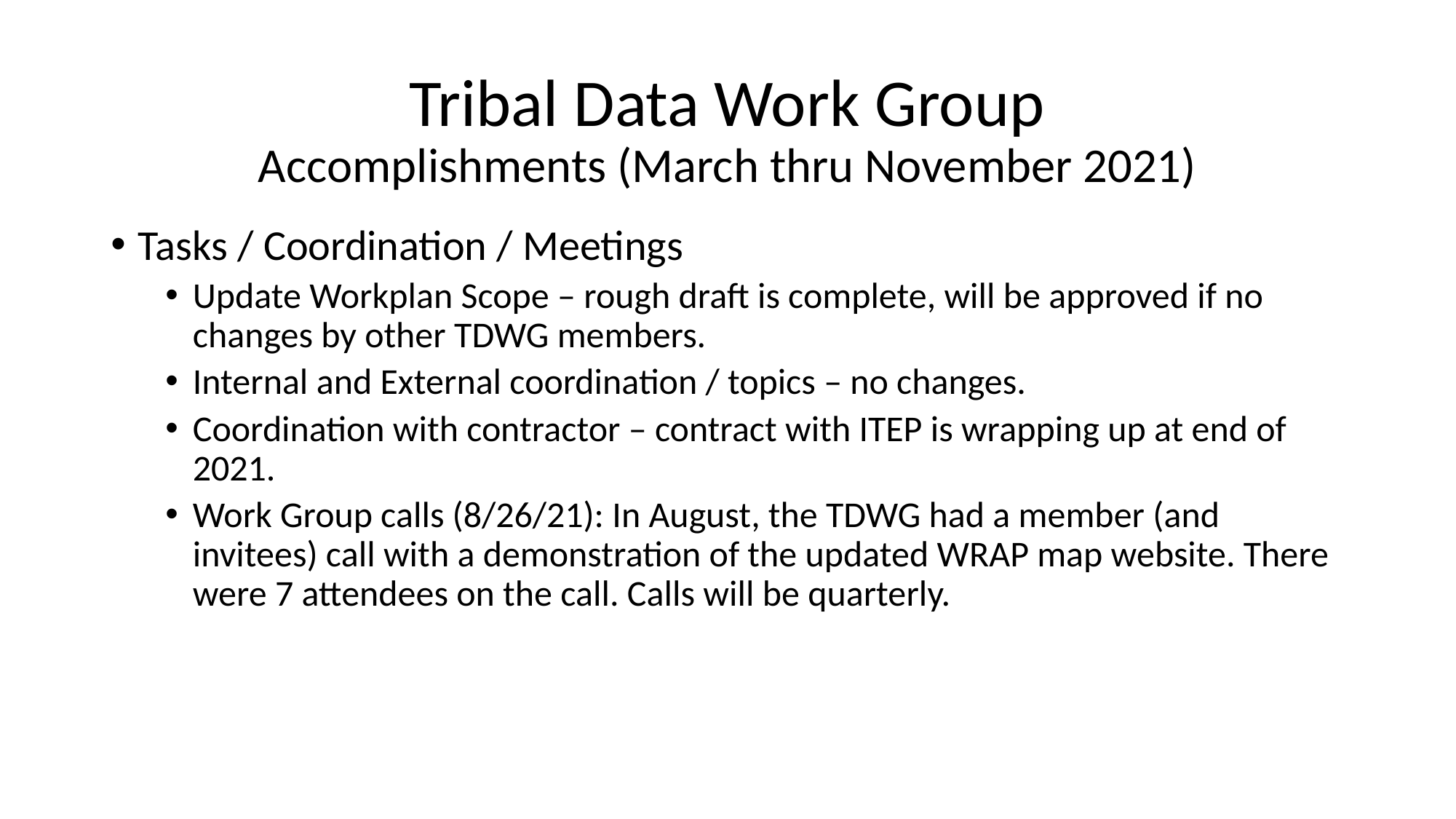

# Tribal Data Work Group Accomplishments (March thru November 2021)
Tasks / Coordination / Meetings
Update Workplan Scope – rough draft is complete, will be approved if no changes by other TDWG members.
Internal and External coordination / topics – no changes.
Coordination with contractor – contract with ITEP is wrapping up at end of 2021.
Work Group calls (8/26/21): In August, the TDWG had a member (and invitees) call with a demonstration of the updated WRAP map website. There were 7 attendees on the call. Calls will be quarterly.